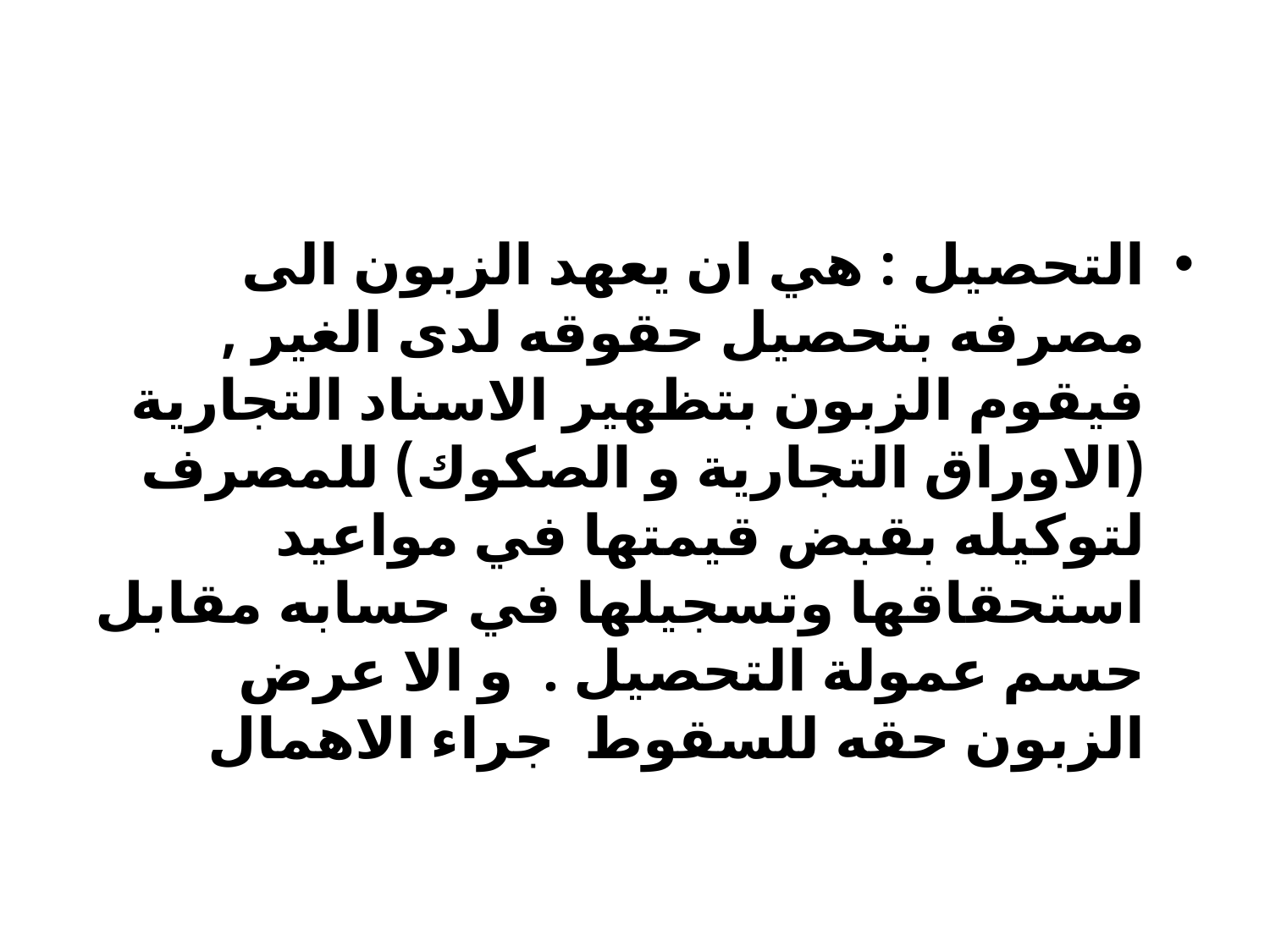

#
التحصيل : هي ان يعهد الزبون الى مصرفه بتحصيل حقوقه لدى الغير , فيقوم الزبون بتظهير الاسناد التجارية (الاوراق التجارية و الصكوك) للمصرف لتوكيله بقبض قيمتها في مواعيد استحقاقها وتسجيلها في حسابه مقابل حسم عمولة التحصيل .  و الا عرض الزبون حقه للسقوط  جراء الاهمال